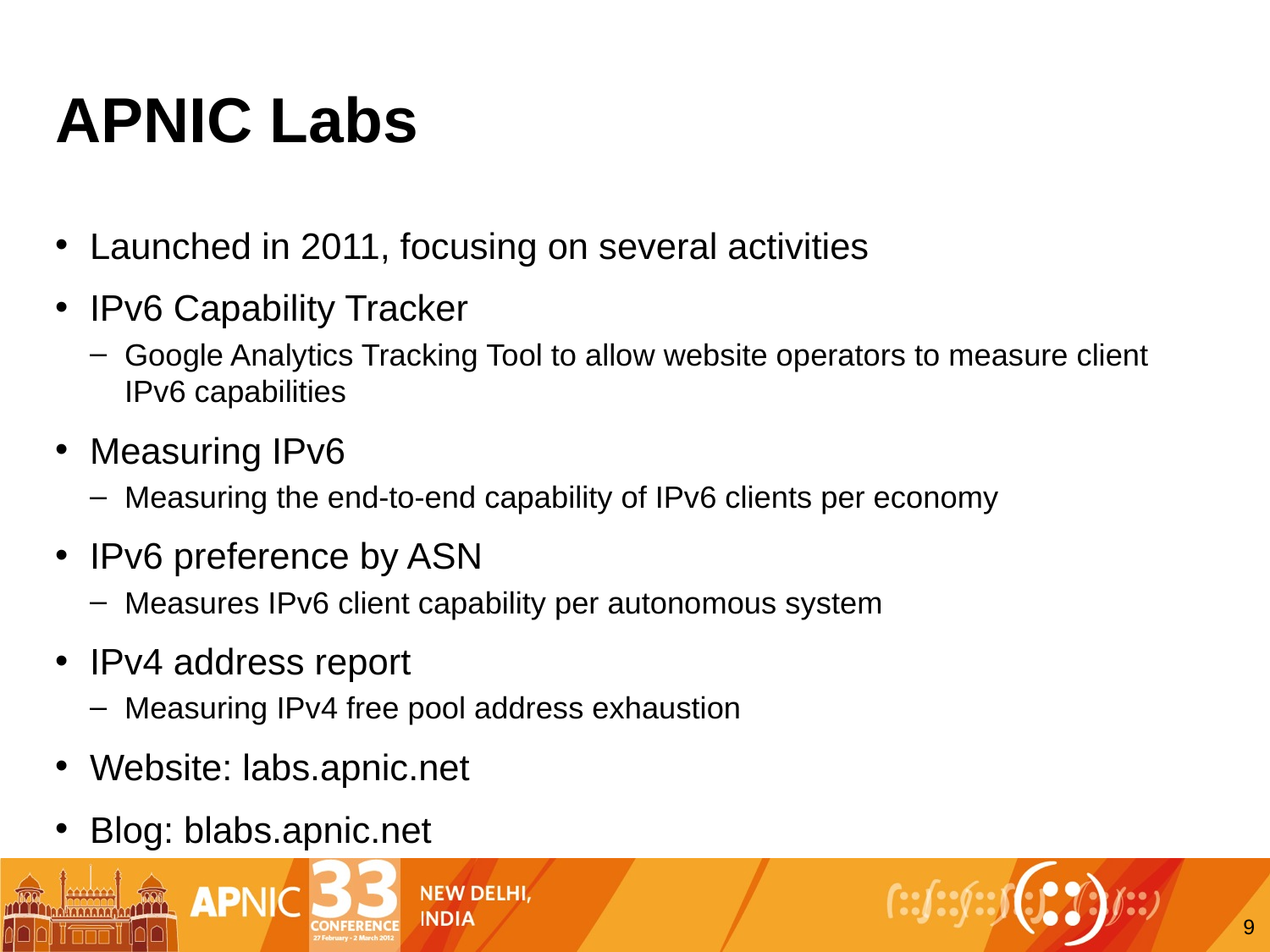

# APNIC Labs
Launched in 2011, focusing on several activities
IPv6 Capability Tracker
Google Analytics Tracking Tool to allow website operators to measure client IPv6 capabilities
Measuring IPv6
Measuring the end-to-end capability of IPv6 clients per economy
IPv6 preference by ASN
Measures IPv6 client capability per autonomous system
IPv4 address report
Measuring IPv4 free pool address exhaustion
Website: labs.apnic.net
Blog: blabs.apnic.net
9